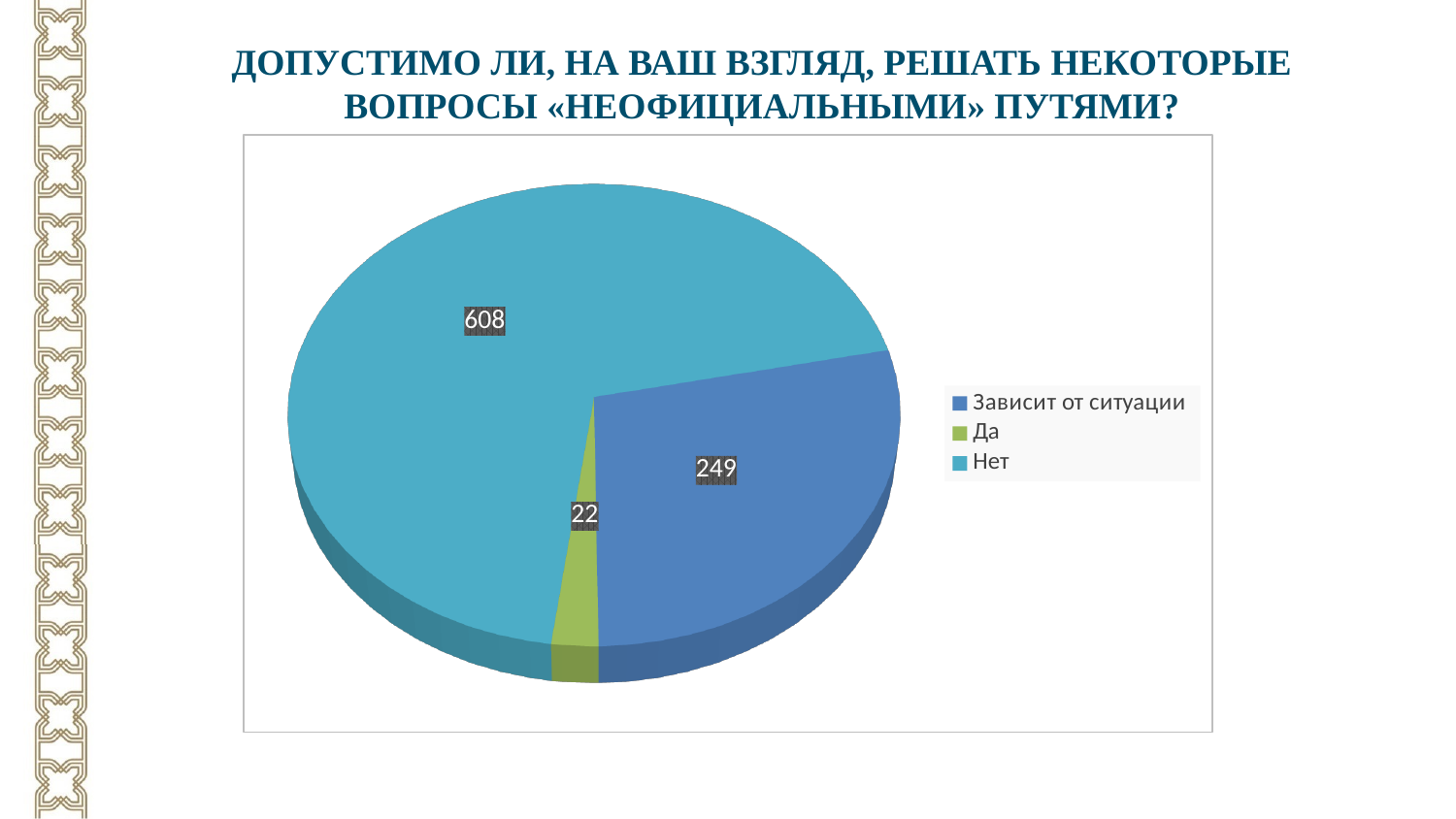

# Допустимо ли, на Ваш взгляд, решать некоторые вопросы «неофициальными» путями?

[unsupported chart]